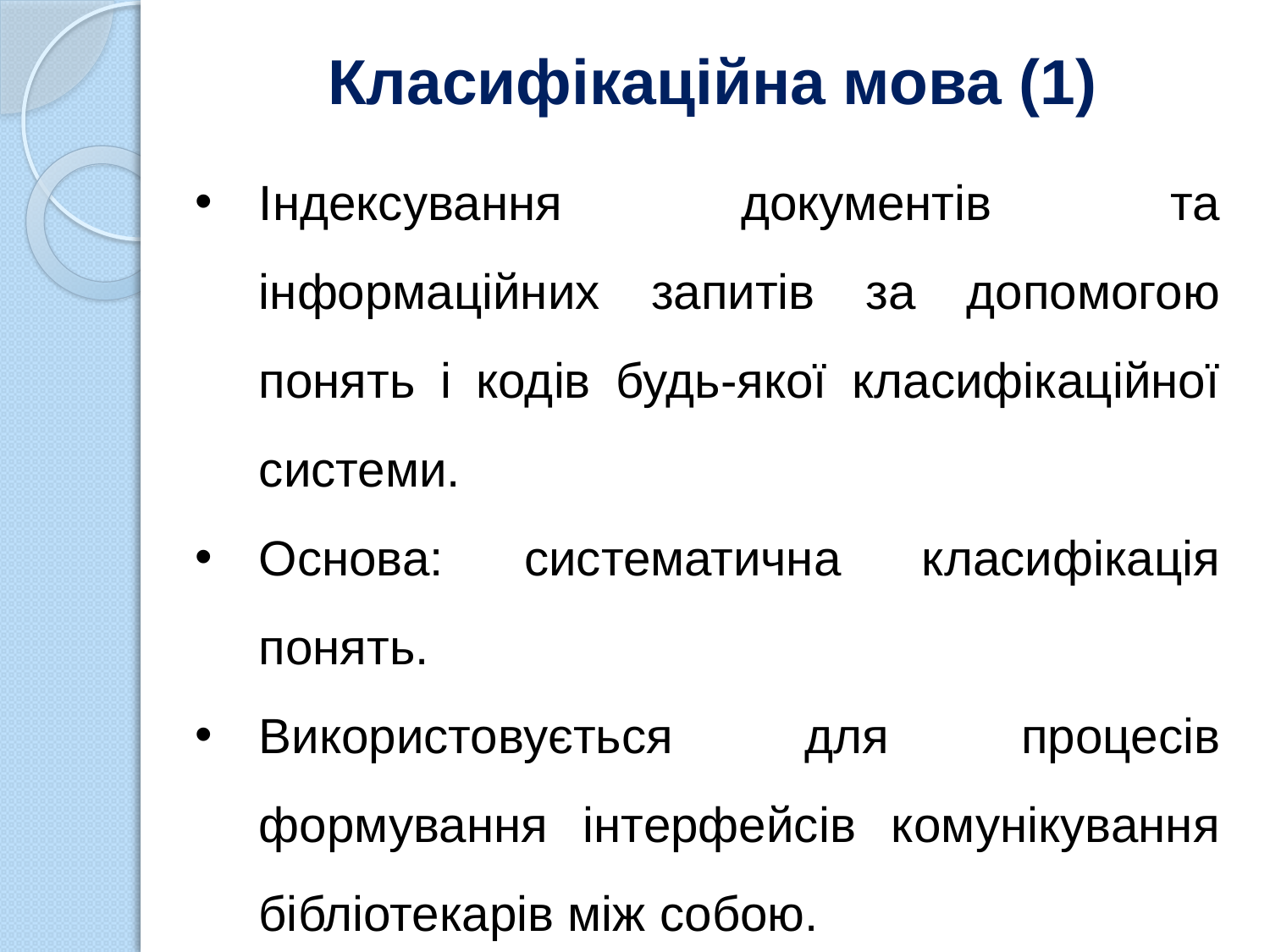

# Класифікаційна мова (1)
Індексування документів та інформаційних запитів за допомогою понять і кодів будь-якої класифікаційної системи.
Основа: систематична класифікація понять.
Використовується для процесів формування інтерфейсів комунікування бібліотекарів між собою.